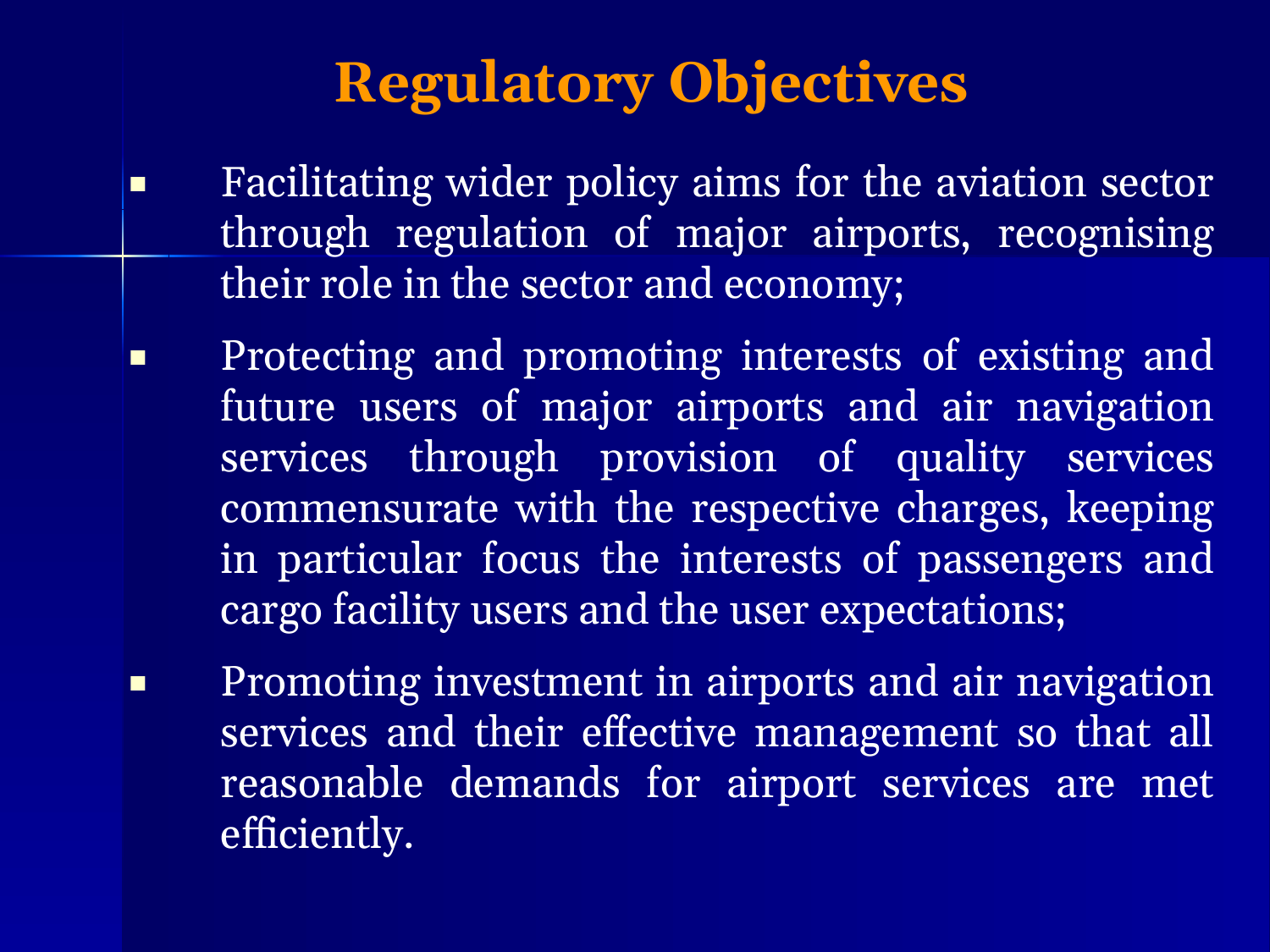

# Regulatory Objectives
Facilitating wider policy aims for the aviation sector through regulation of major airports, recognising their role in the sector and economy;
Protecting and promoting interests of existing and future users of major airports and air navigation services through provision of quality services commensurate with the respective charges, keeping in particular focus the interests of passengers and cargo facility users and the user expectations;
Promoting investment in airports and air navigation services and their effective management so that all reasonable demands for airport services are met efficiently.